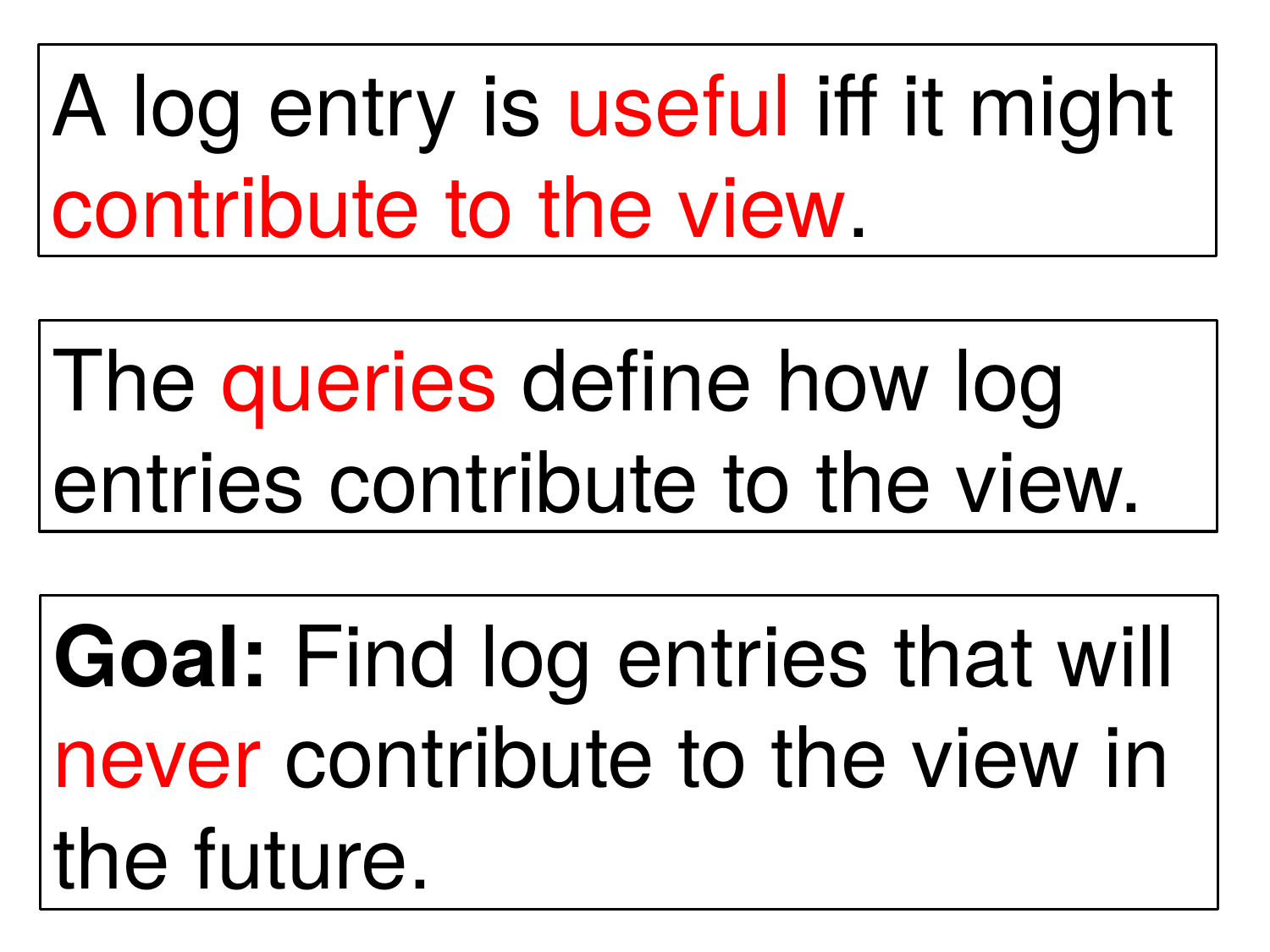

A log entry is useful iff it might contribute to the view.
The queries define how log entries contribute to the view.
Goal: Find log entries that will never contribute to the view in the future.